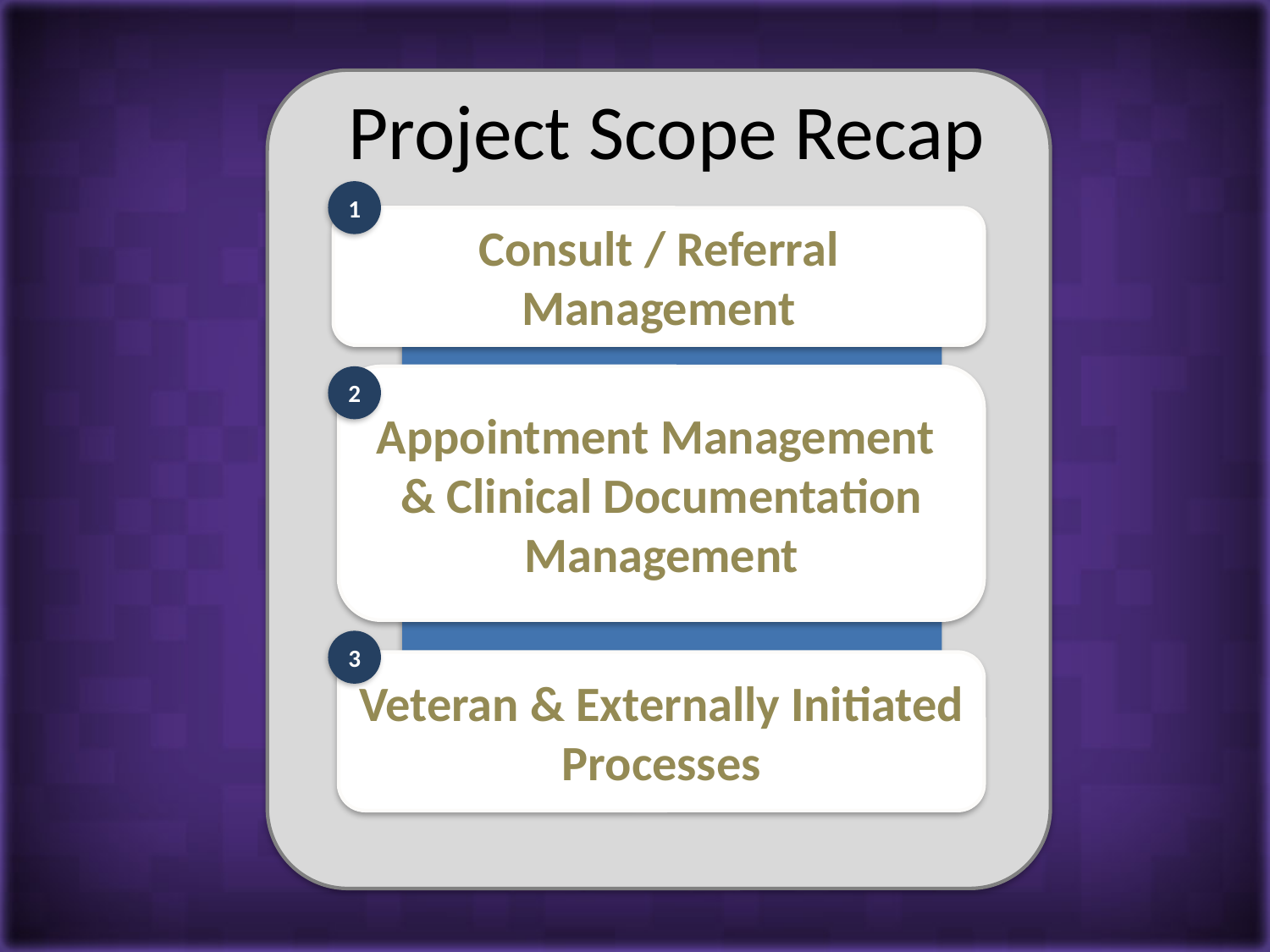

# Project Scope Recap

1
Consult / Referral Management

2
Appointment Management
& Clinical Documentation Management
3
Veteran & Externally Initiated Processes